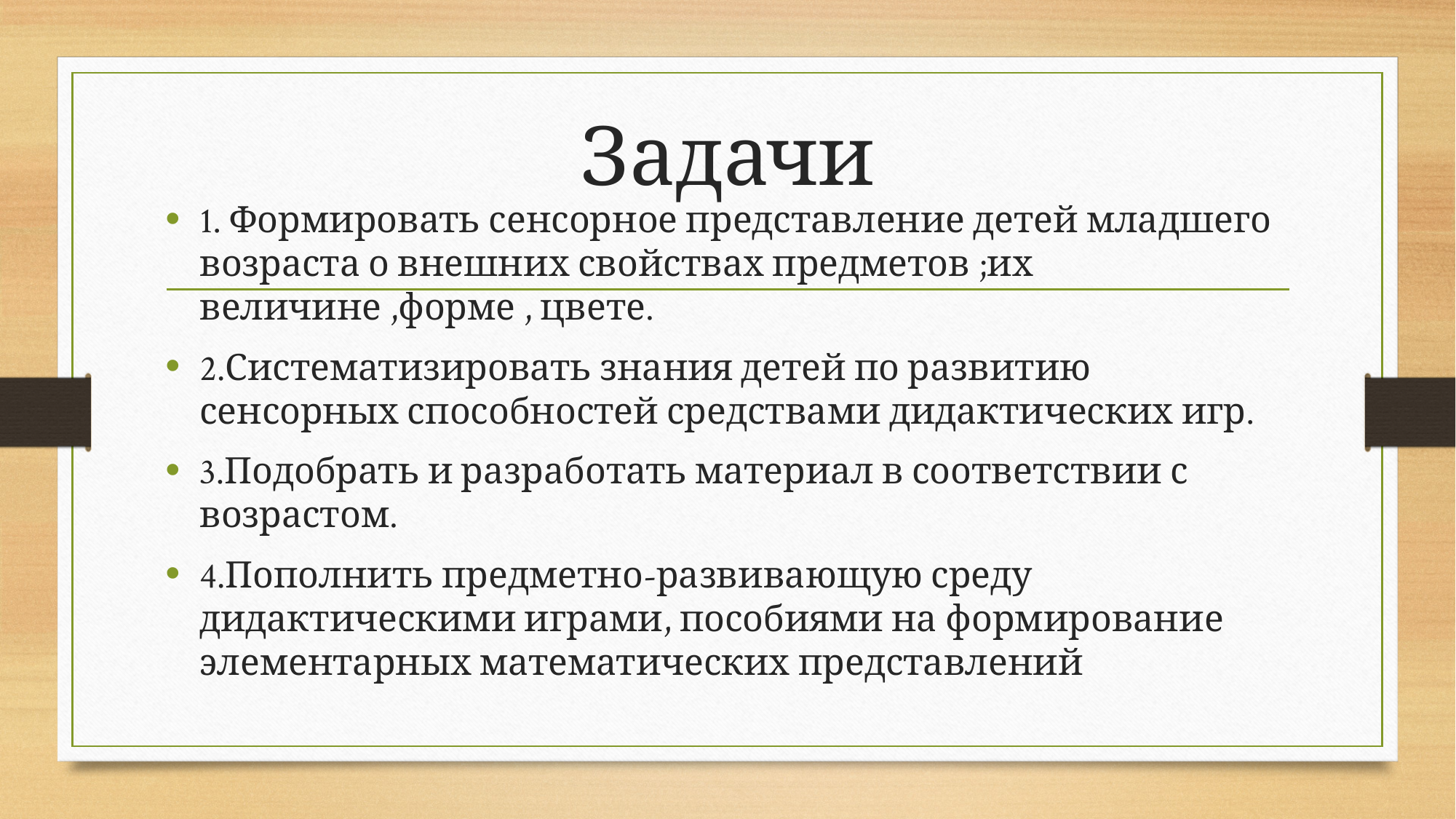

# Задачи
1. Формировать сенсорное представление детей младшего возраста о внешних свойствах предметов ;их величине ,форме , цвете.
2.Систематизировать знания детей по развитию сенсорных способностей средствами дидактических игр.
3.Подобрать и разработать материал в соответствии с возрастом.
4.Пополнить предметно-развивающую среду дидактическими играми, пособиями на формирование элементарных математических представлений